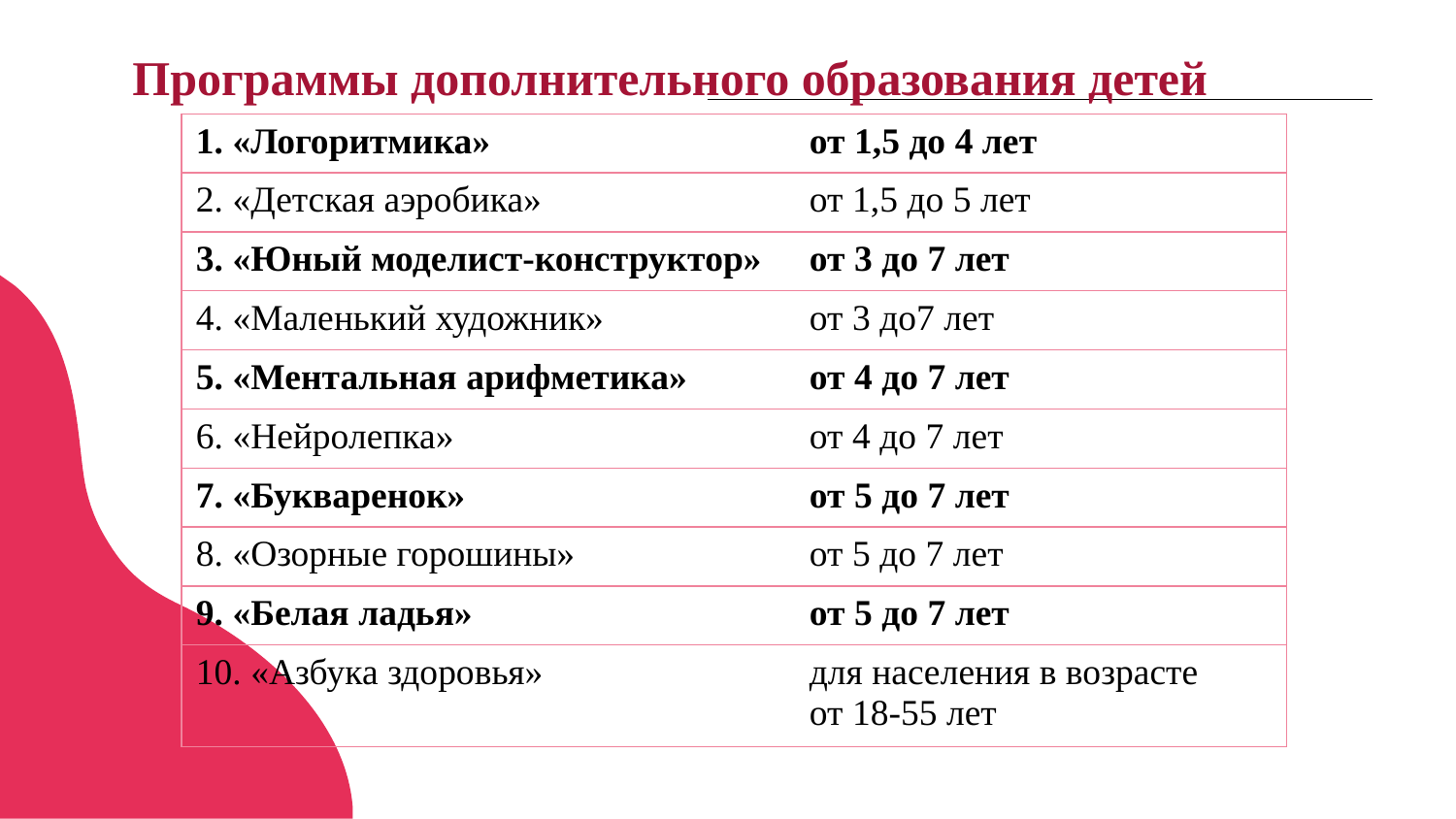

Программы дополнительного образования детей
| 1. «Логоритмика» | от 1,5 до 4 лет |
| --- | --- |
| 2. «Детская аэробика» | от 1,5 до 5 лет |
| 3. «Юный моделист-конструктор» | от 3 до 7 лет |
| 4. «Маленький художник» | от 3 до7 лет |
| 5. «Ментальная арифметика» | от 4 до 7 лет |
| 6. «Нейролепка» | от 4 до 7 лет |
| 7. «Букваренок» | от 5 до 7 лет |
| 8. «Озорные горошины» | от 5 до 7 лет |
| 9. «Белая ладья» | от 5 до 7 лет |
| 10. «Азбука здоровья» | для населения в возрасте от 18-55 лет |